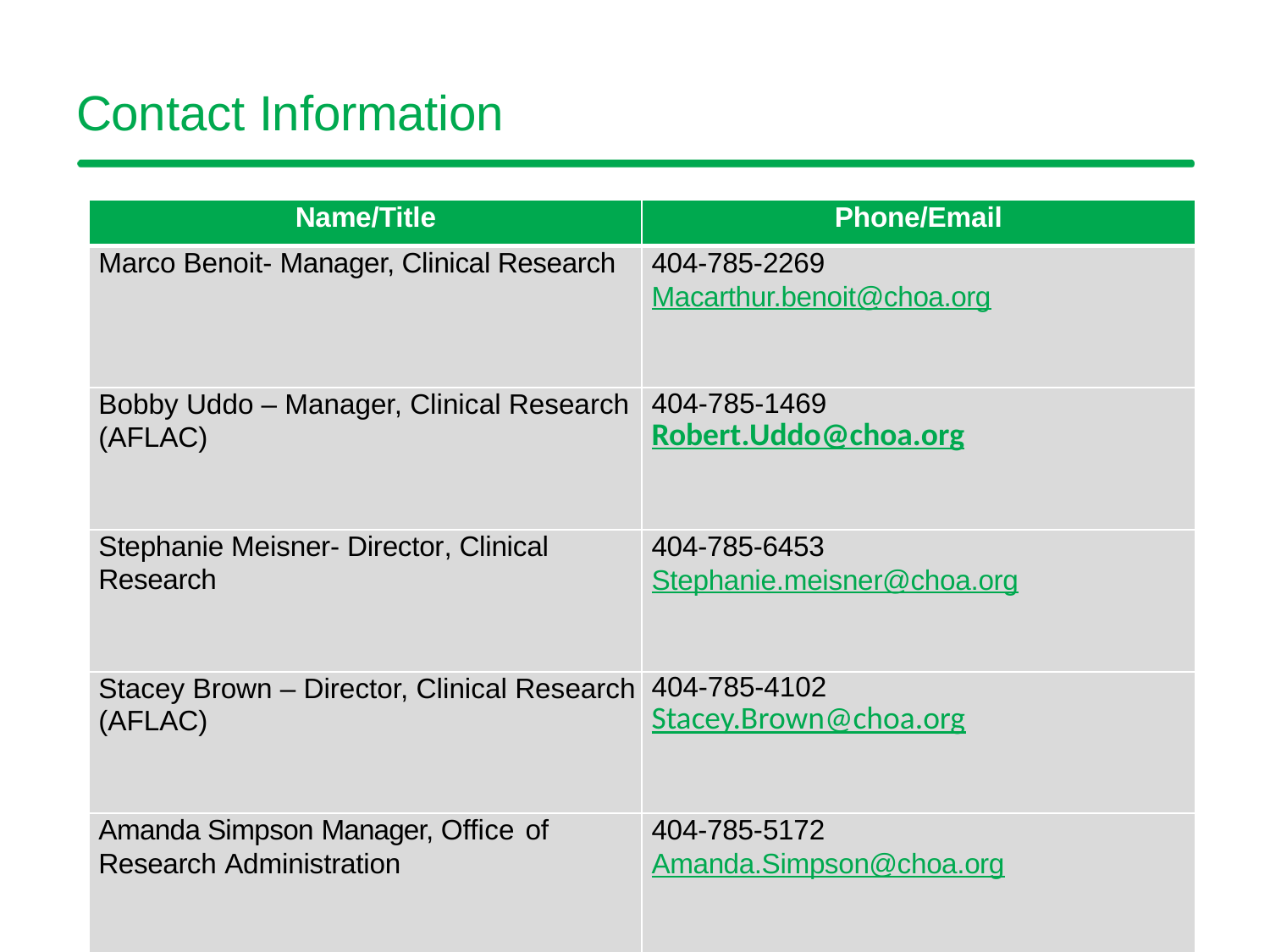

# Contact Information
| Name/Title | Phone/Email |
| --- | --- |
| Marco Benoit- Manager, Clinical Research | 404-785-2269 Macarthur.benoit@choa.org |
| Bobby Uddo – Manager, Clinical Research (AFLAC) | 404-785-1469 Robert.Uddo@choa.org |
| Stephanie Meisner- Director, Clinical Research | 404-785-6453 Stephanie.meisner@choa.org |
| Stacey Brown – Director, Clinical Research (AFLAC) | 404-785-4102 Stacey.Brown@choa.org |
| Amanda Simpson Manager, Office of Research Administration | 404-785-5172 Amanda.Simpson@choa.org |
6